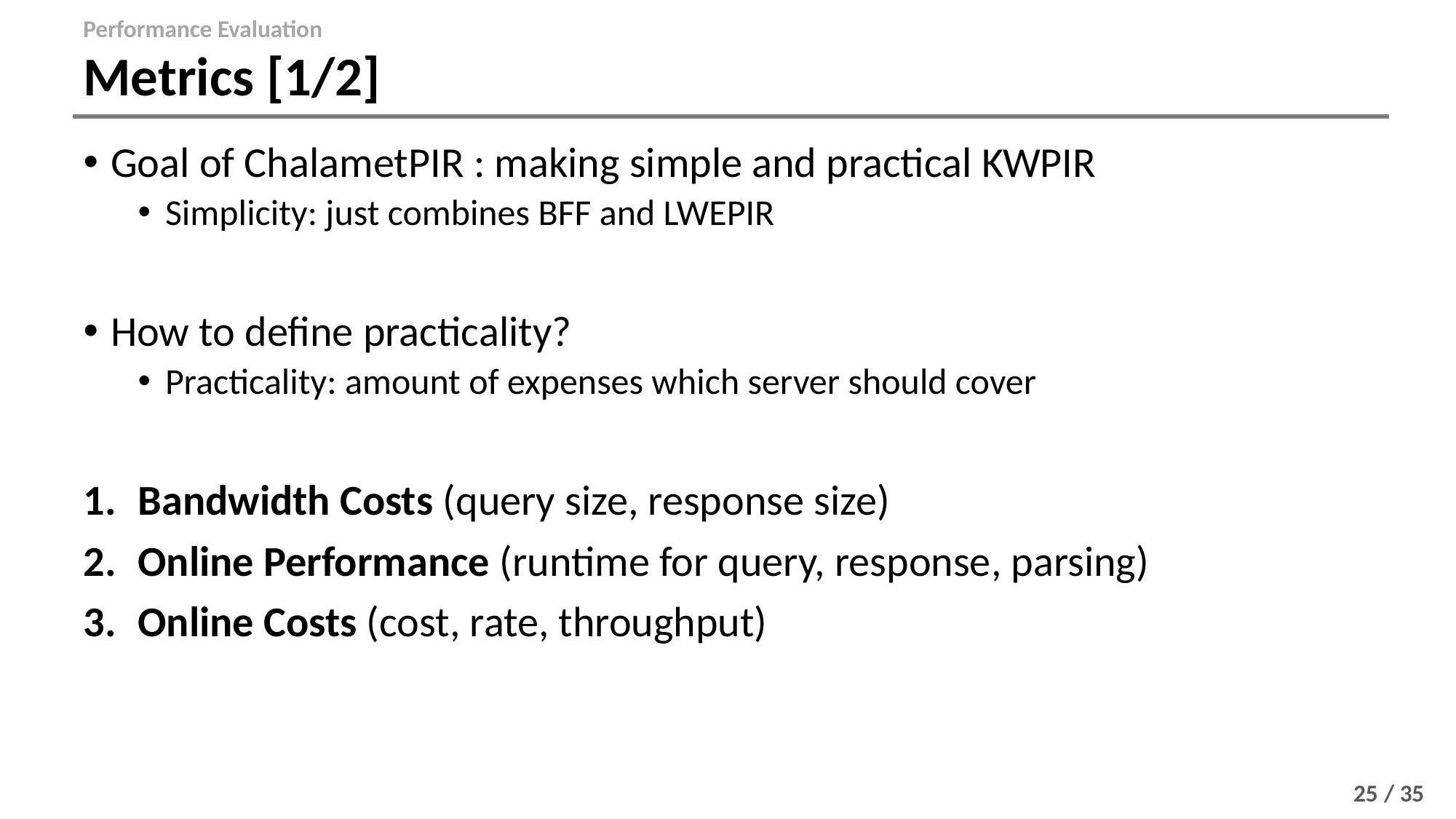

Performance Evaluation
# Metrics [1/2]
Goal of ChalametPIR : making simple and practical KWPIR
Simplicity: just combines BFF and LWEPIR

How to define practicality?
Practicality: amount of expenses which server should cover

Bandwidth Costs (query size, response size)
Online Performance (runtime for query, response, parsing)
Online Costs (cost, rate, throughput)
25